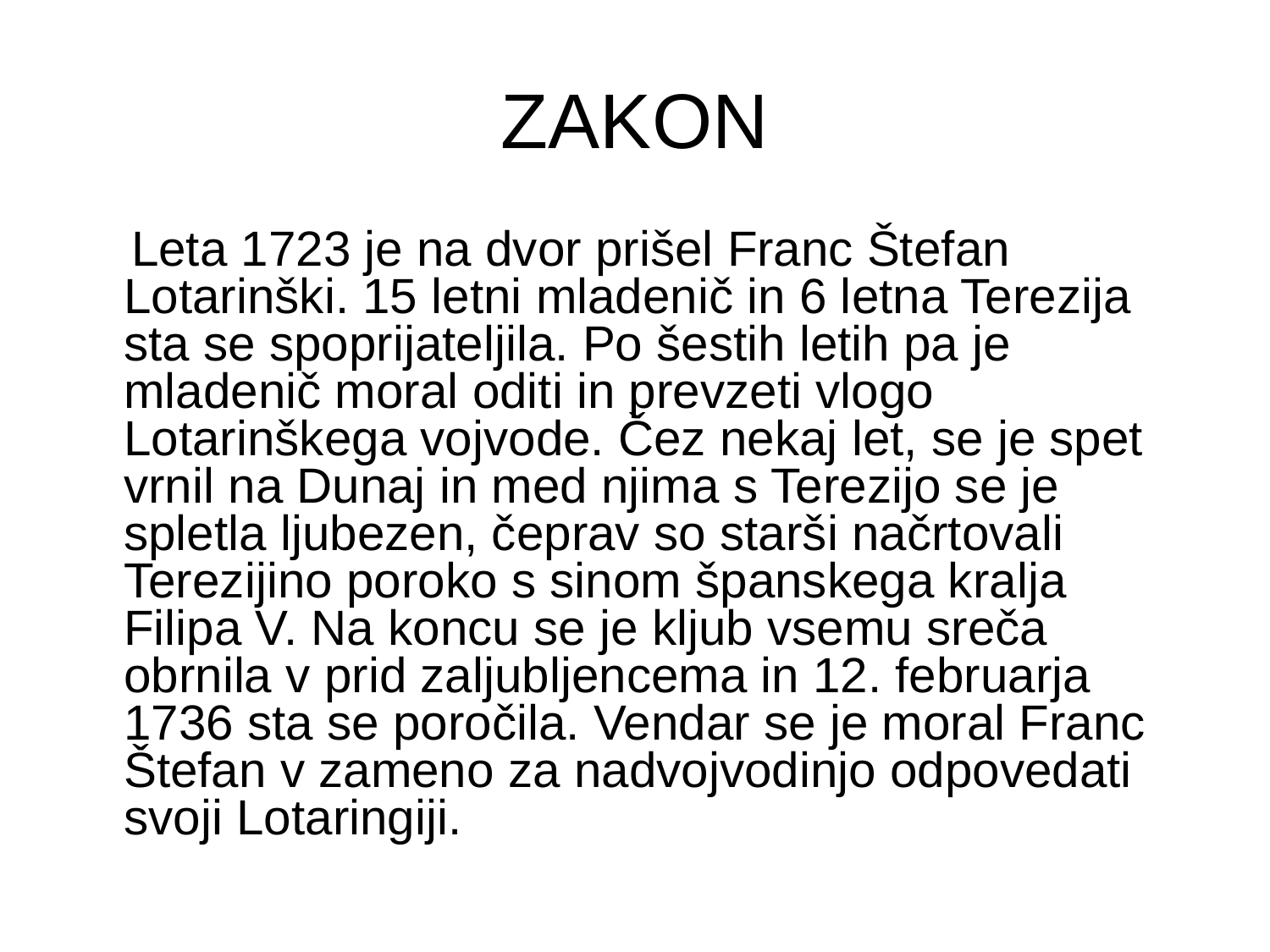

# ZAKON
    Leta 1723 je na dvor prišel Franc Štefan Lotarinški. 15 letni mladenič in 6 letna Terezija sta se spoprijateljila. Po šestih letih pa je mladenič moral oditi in prevzeti vlogo Lotarinškega vojvode. Čez nekaj let, se je spet vrnil na Dunaj in med njima s Terezijo se je spletla ljubezen, čeprav so starši načrtovali Terezijino poroko s sinom španskega kralja Filipa V. Na koncu se je kljub vsemu sreča obrnila v prid zaljubljencema in 12. februarja 1736 sta se poročila. Vendar se je moral Franc Štefan v zameno za nadvojvodinjo odpovedati svoji Lotaringiji.